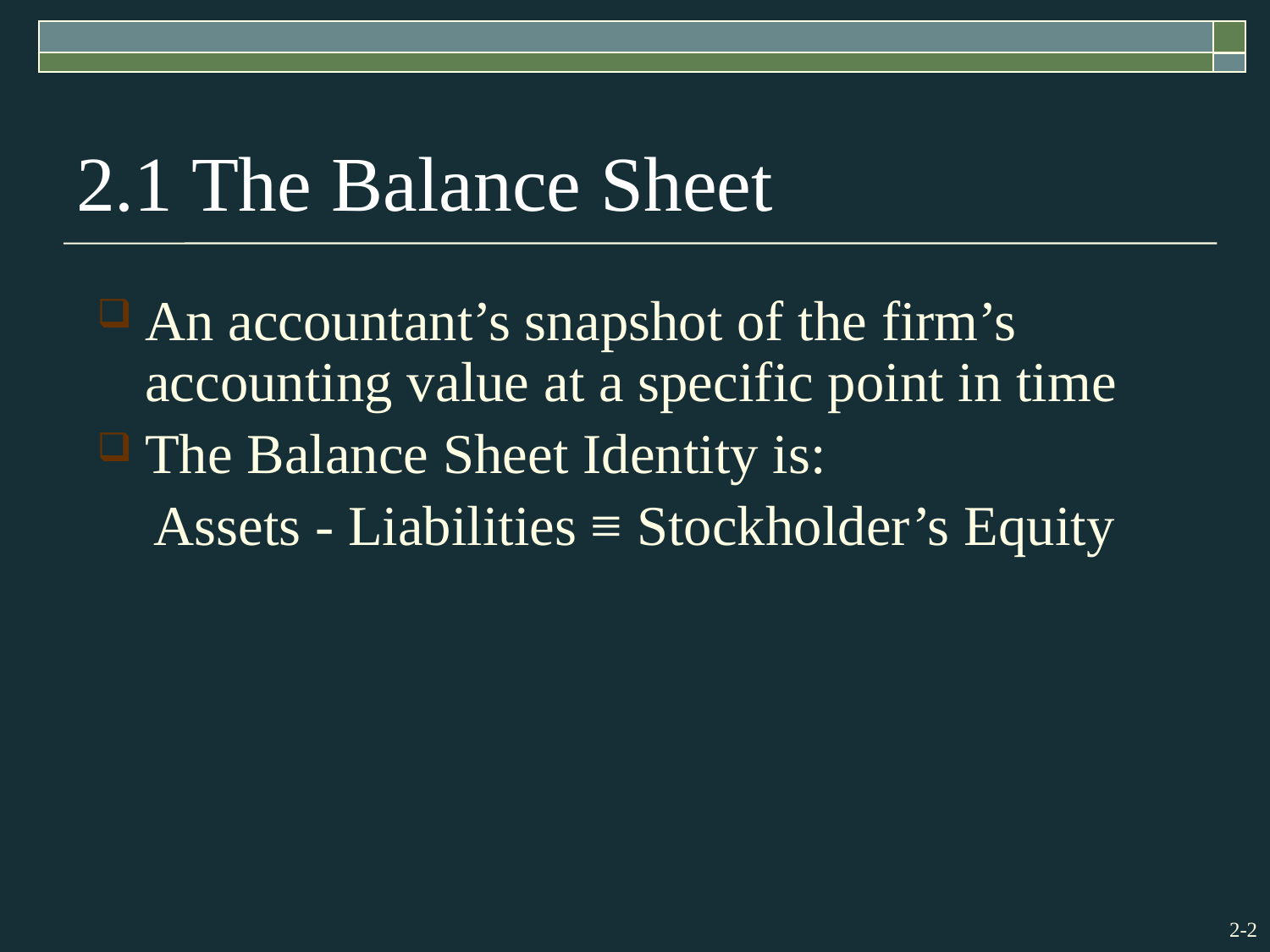

# 2.1 The Balance Sheet
An accountant’s snapshot of the firm’s accounting value at a specific point in time
The Balance Sheet Identity is:
Assets - Liabilities ≡ Stockholder’s Equity